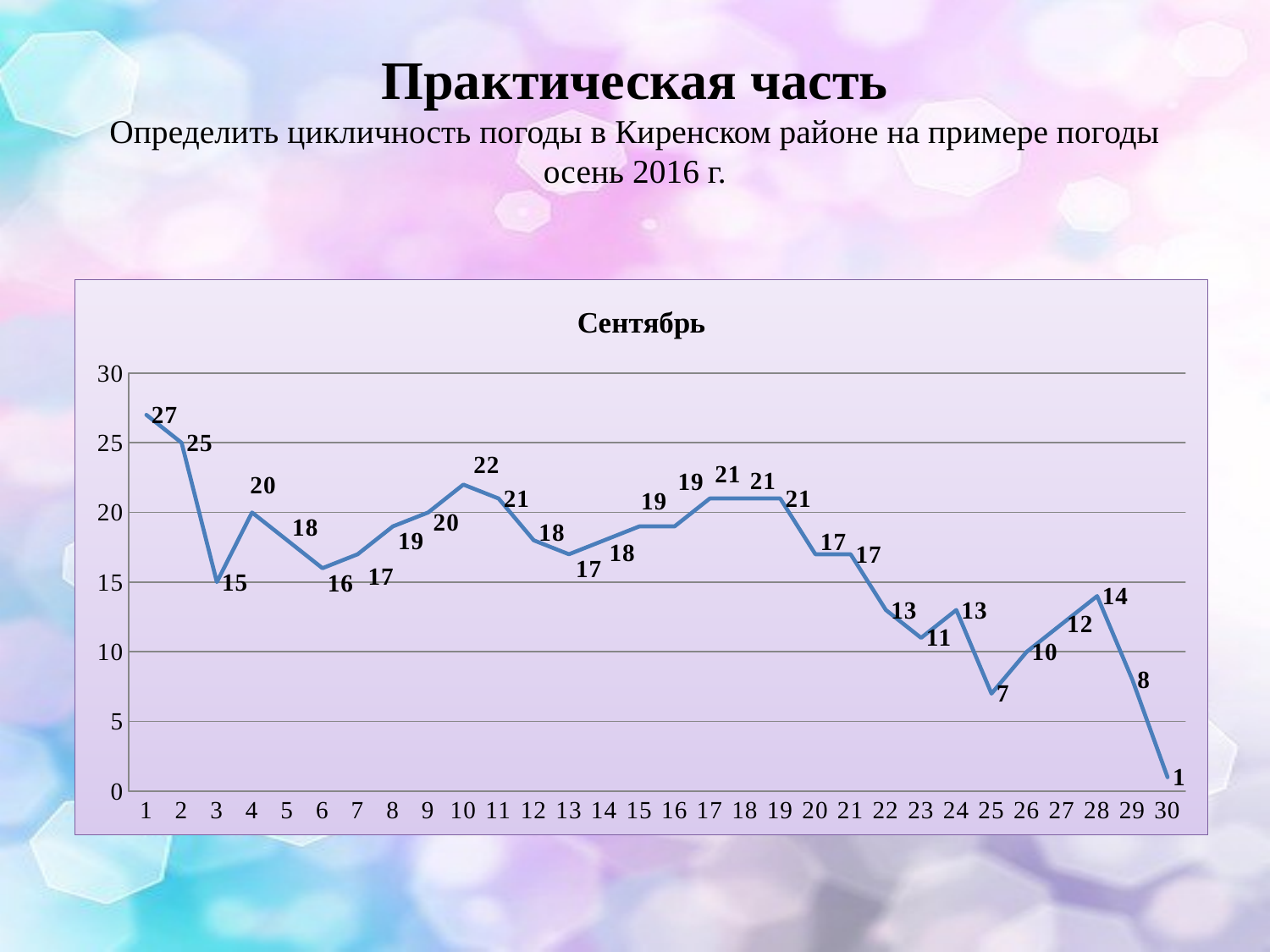

# Практическая часть Определить цикличность погоды в Киренском районе на примере погоды осень 2016 г.

### Chart: Сентябрь

| Category |  |
|---|---|